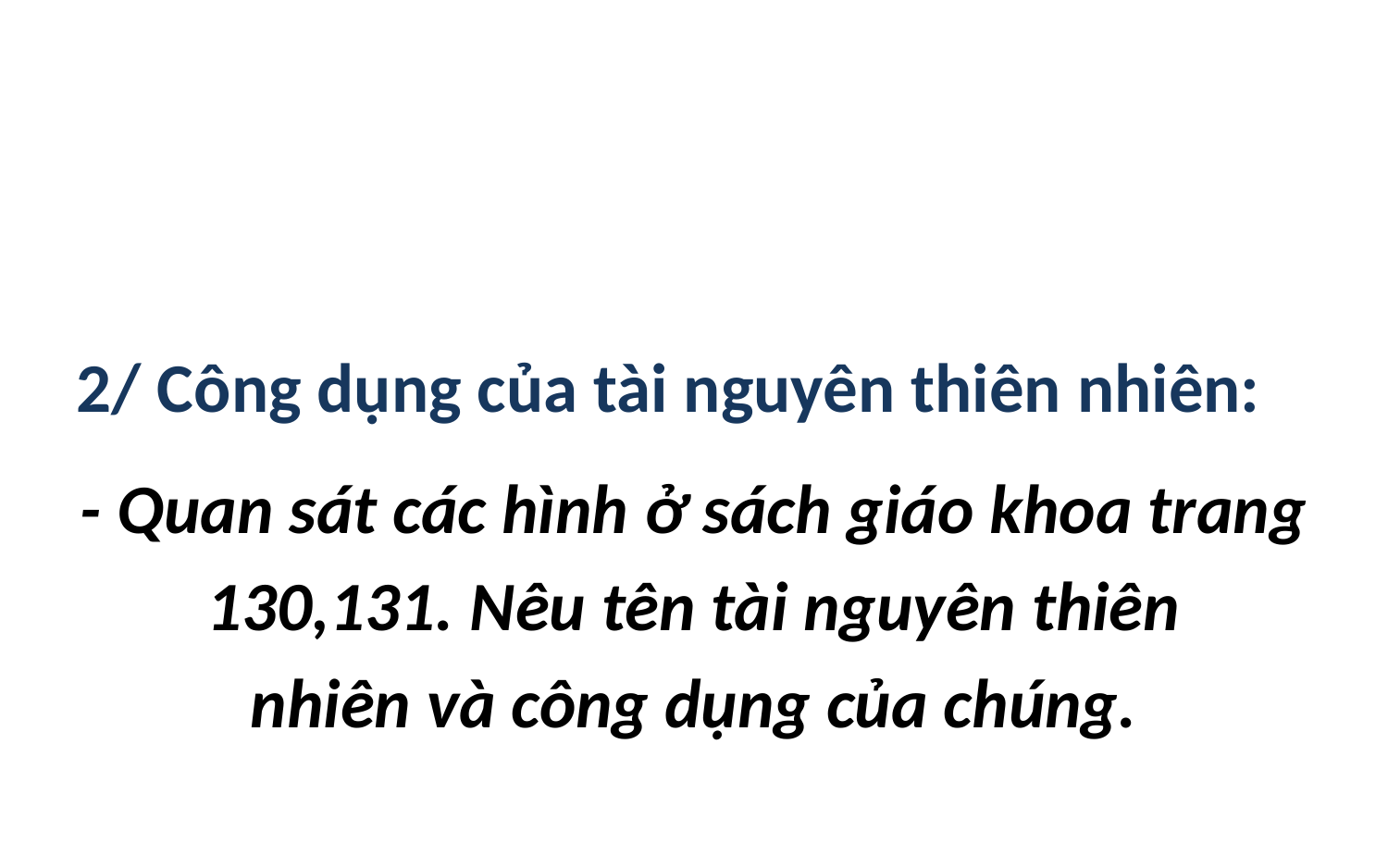

2/ Công dụng của tài nguyên thiên nhiên:
- Quan sát các hình ở sách giáo khoa trang
 130,131. Nêu tên tài nguyên thiên
nhiên và công dụng của chúng.